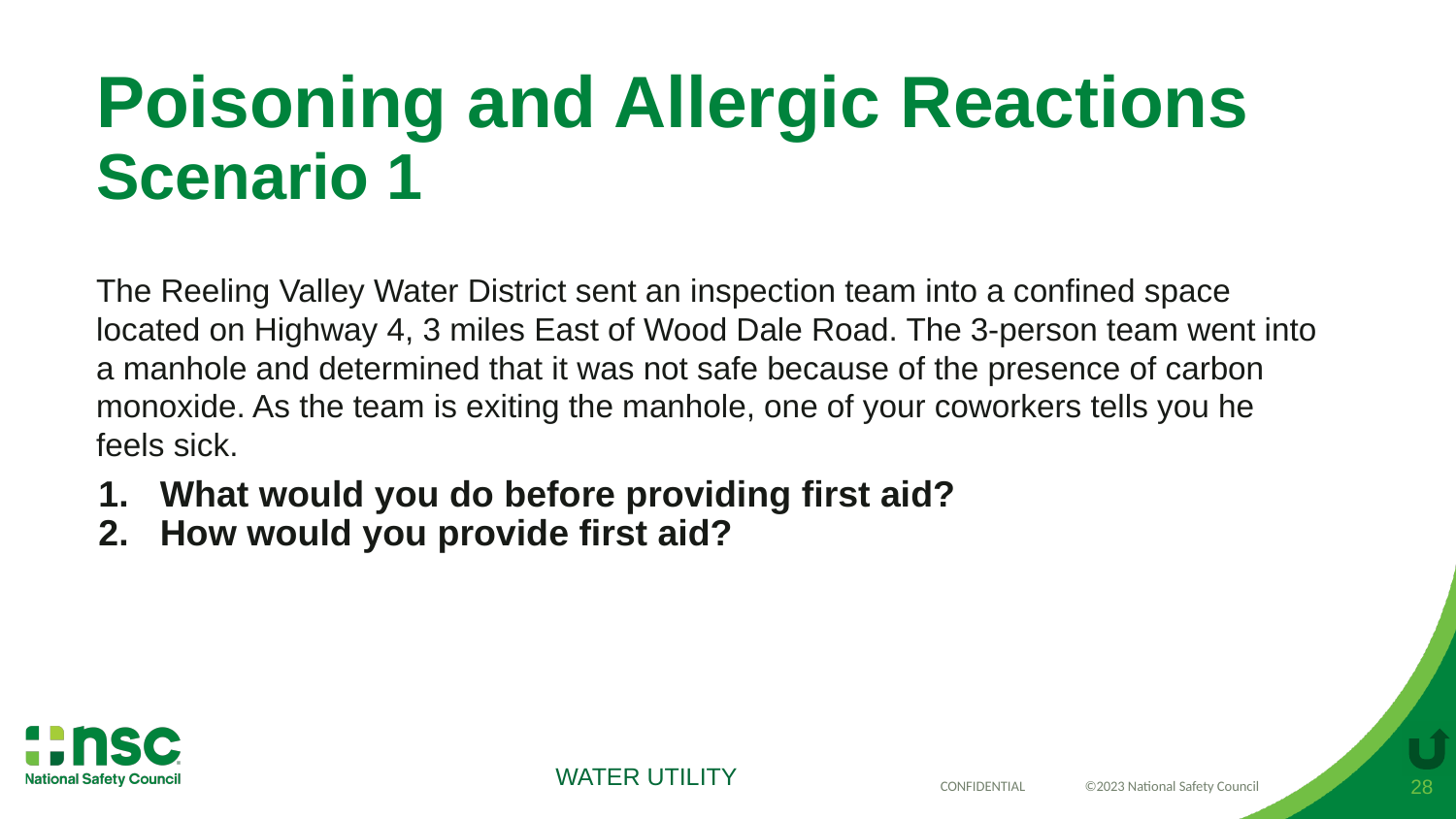

# Poisoning and Allergic Reactions Scenario 1
The Reeling Valley Water District sent an inspection team into a confined space located on Highway 4, 3 miles East of Wood Dale Road. The 3-person team went into a manhole and determined that it was not safe because of the presence of carbon monoxide. As the team is exiting the manhole, one of your coworkers tells you he feels sick.
What would you do before providing first aid?
How would you provide first aid?